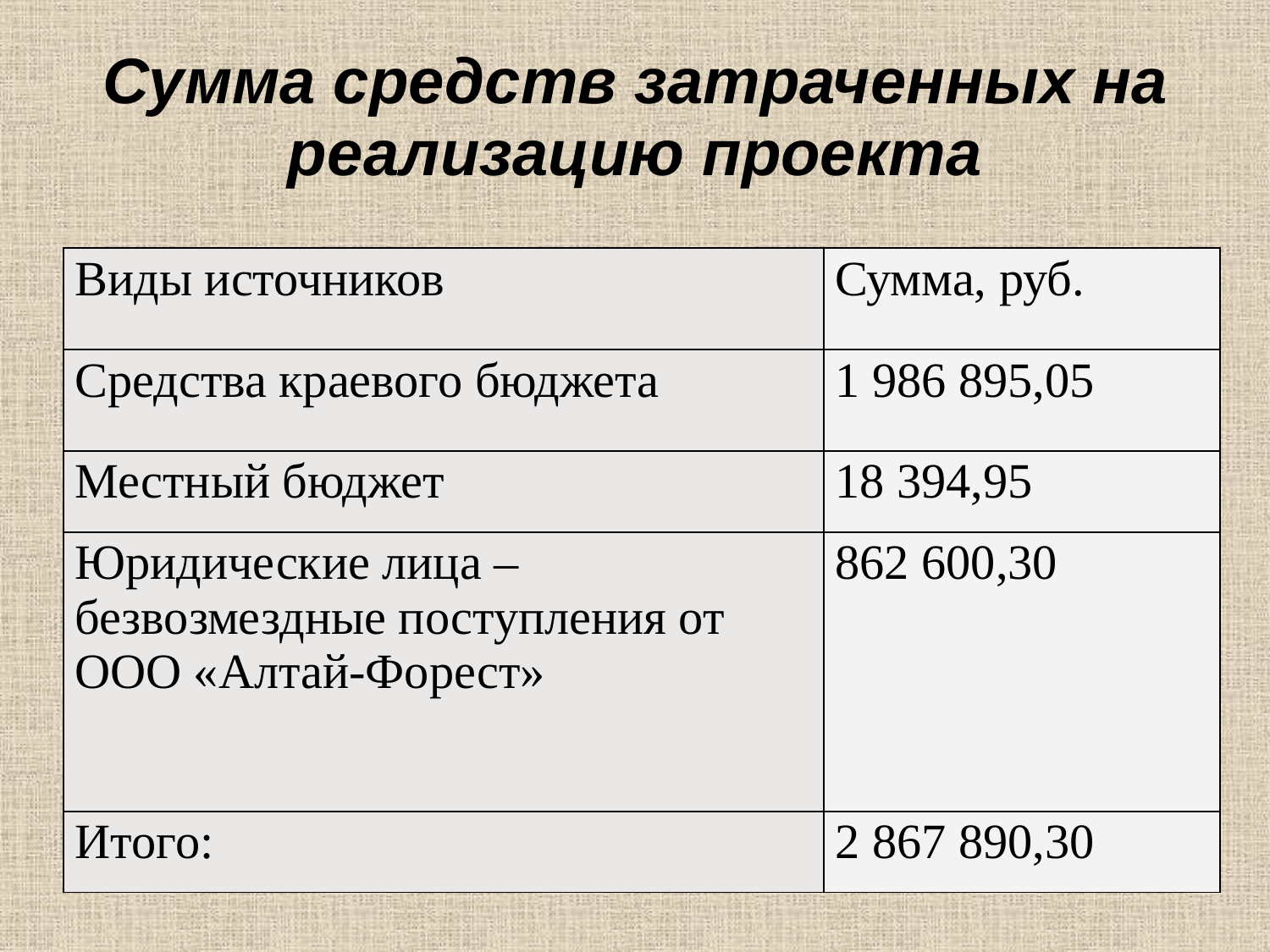

# Сумма средств затраченных на реализацию проекта
| Виды источников | Сумма, руб. |
| --- | --- |
| Средства краевого бюджета | 1 986 895,05 |
| Местный бюджет | 18 394,95 |
| Юридические лица – безвозмездные поступления от ООО «Алтай-Форест» | 862 600,30 |
| Итого: | 2 867 890,30 |